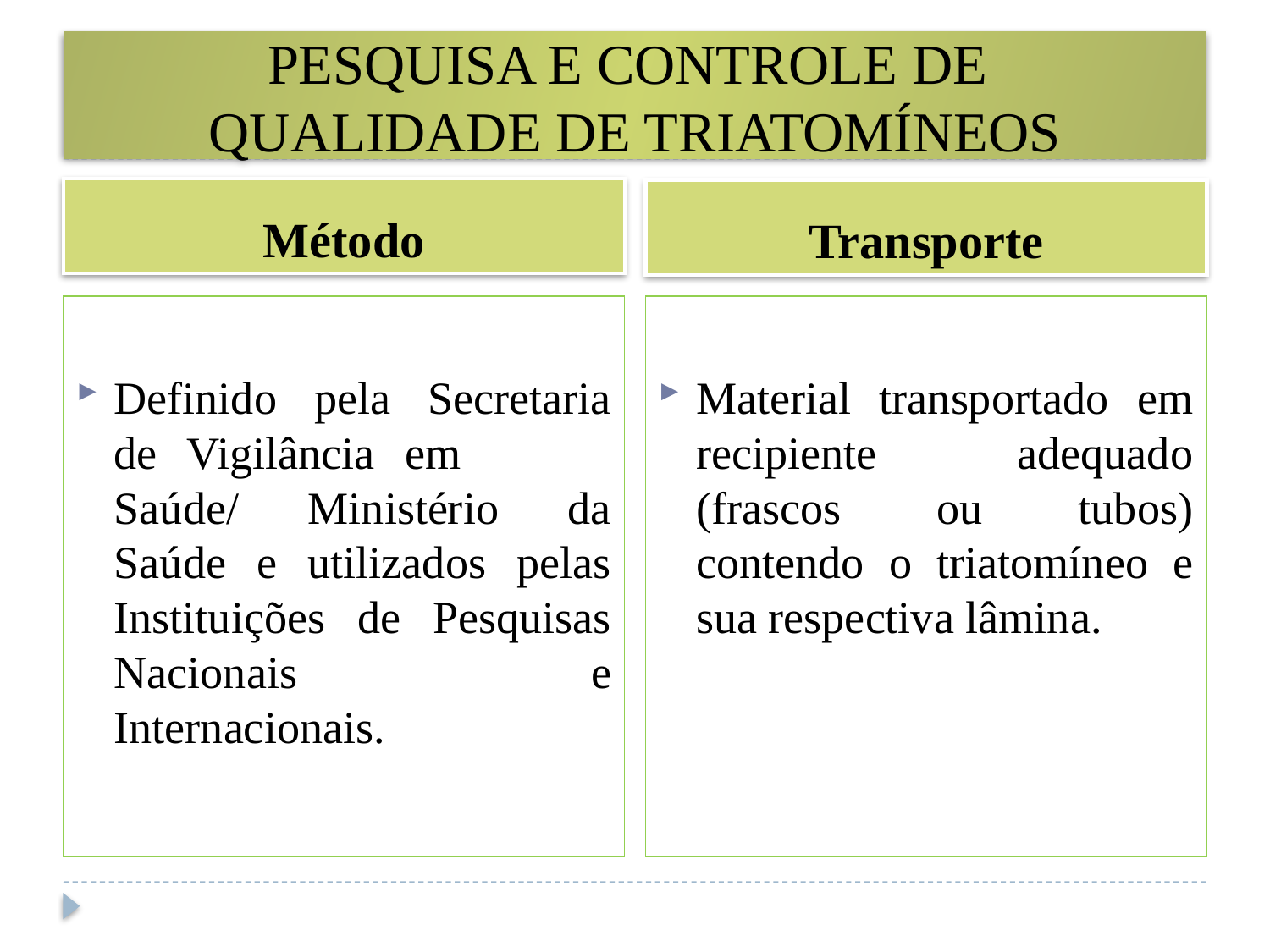

# PESQUISA E CONTROLE DE QUALIDADE DE TRIATOMÍNEOS
Método
Transporte

Definido pela Secretaria de Vigilância em      Saúde/ Ministério da Saúde e utilizados pelas Instituições de Pesquisas Nacionais e Internacionais.

Material transportado em recipiente adequado (frascos ou tubos) contendo o triatomíneo e sua respectiva lâmina.